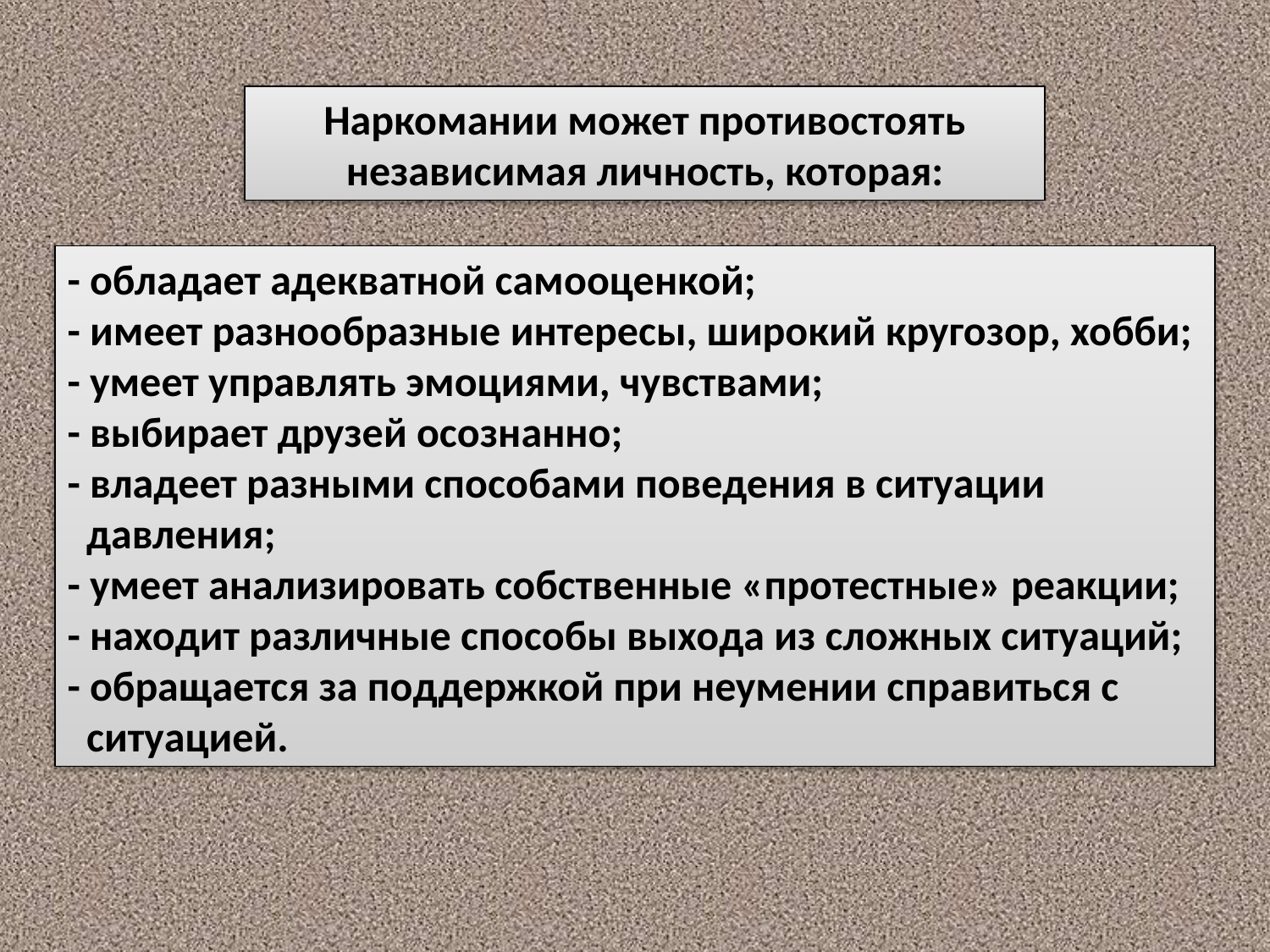

Наркомании может противостоять независимая личность, которая:
- обладает адекватной самооценкой;
- имеет разнообразные интересы, широкий кругозор, хобби;
- умеет управлять эмоциями, чувствами;
- выбирает друзей осознанно;
- владеет разными способами поведения в ситуации
  давления;
- умеет анализировать собственные «протестные» реакции;
- находит различные способы выхода из сложных ситуаций;
- обращается за поддержкой при неумении справиться с
  ситуацией.